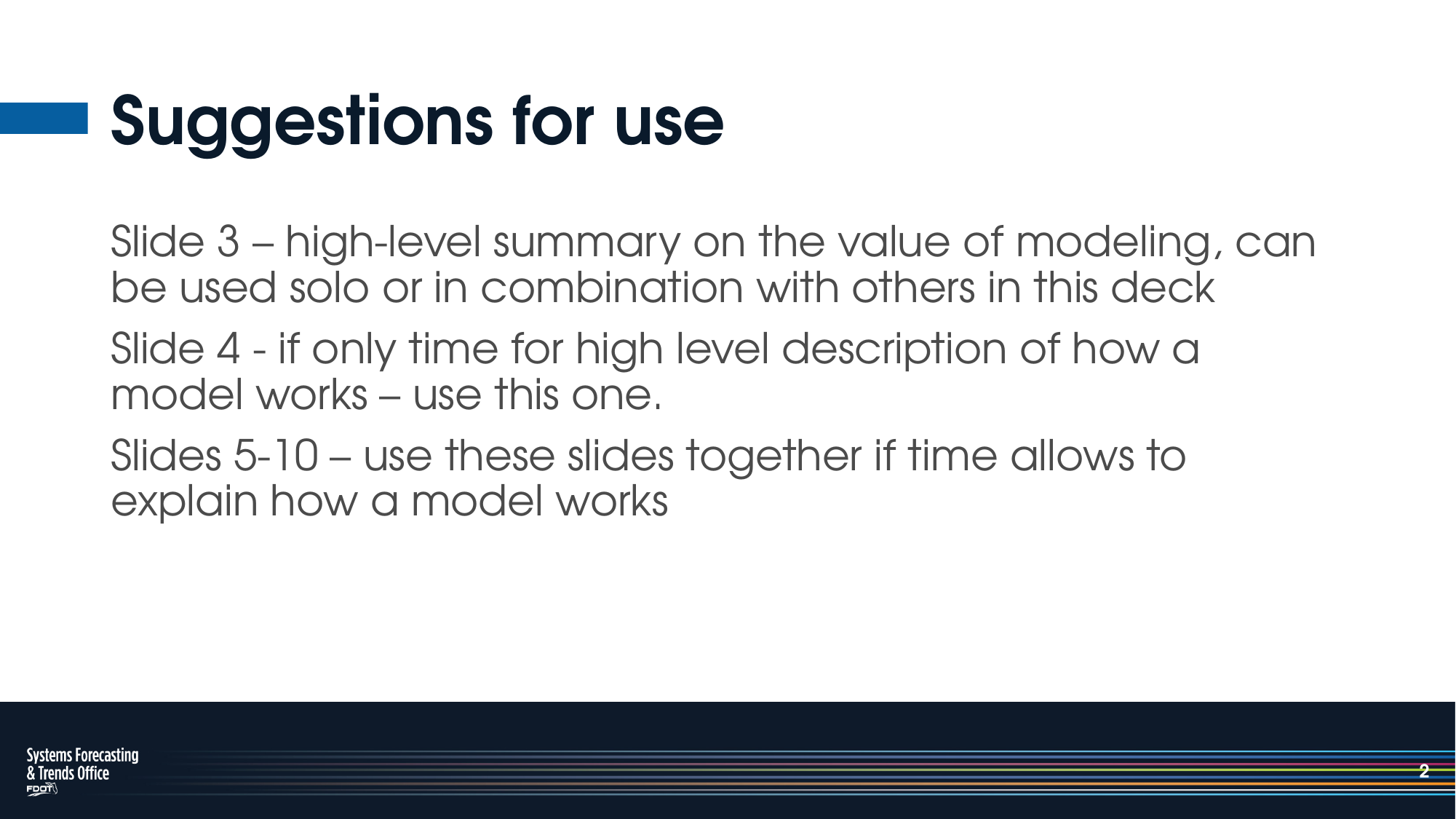

# Suggestions for use
Slide 3 – high-level summary on the value of modeling, can be used solo or in combination with others in this deck
Slide 4 - if only time for high level description of how a model works – use this one.
Slides 5-10 – use these slides together if time allows to explain how a model works

2